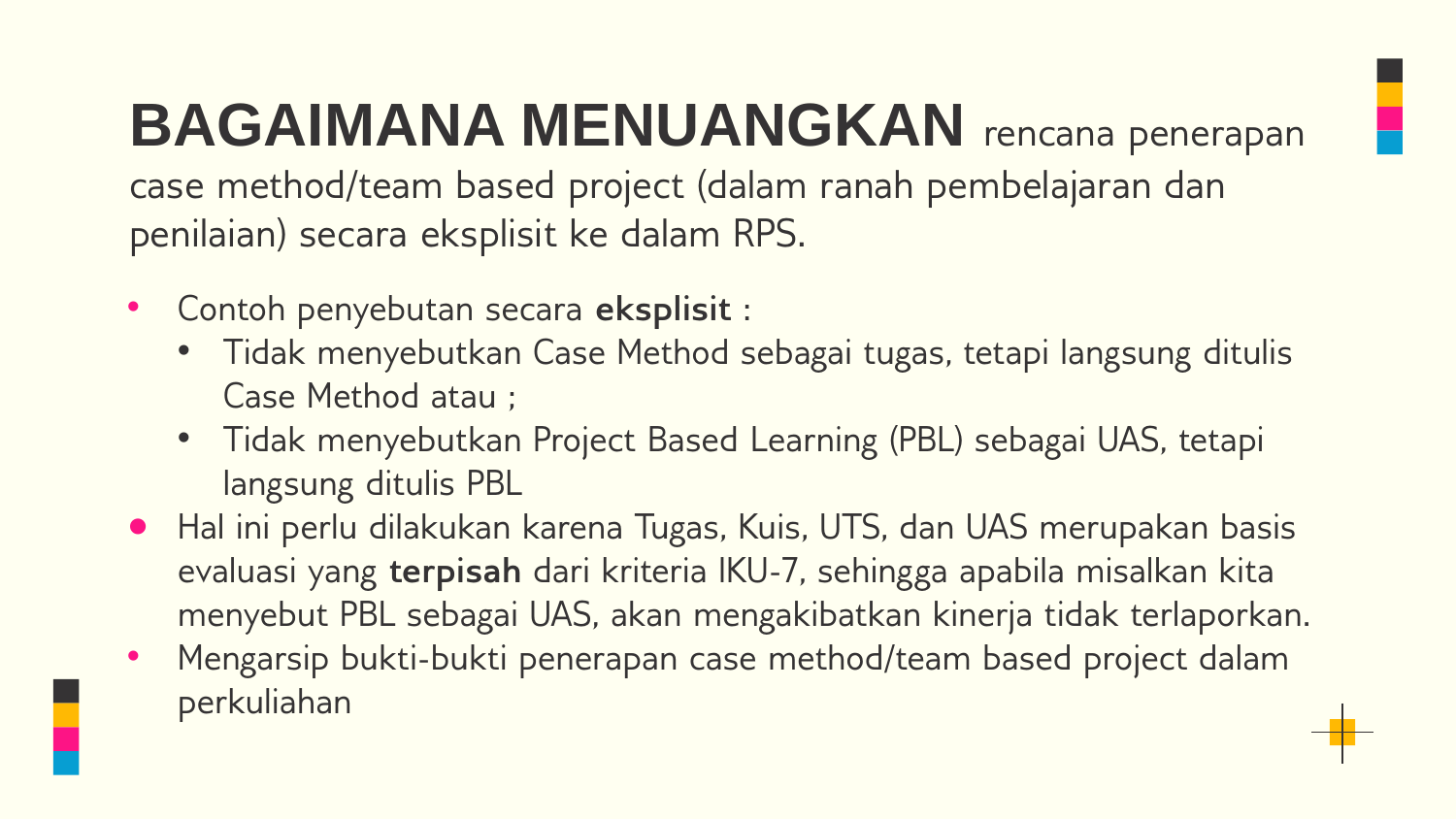

# BAGAIMANA MENUANGKAN rencana penerapan case method/team based project (dalam ranah pembelajaran dan penilaian) secara eksplisit ke dalam RPS.
Contoh penyebutan secara eksplisit :
Tidak menyebutkan Case Method sebagai tugas, tetapi langsung ditulis Case Method atau ;
Tidak menyebutkan Project Based Learning (PBL) sebagai UAS, tetapi langsung ditulis PBL
Hal ini perlu dilakukan karena Tugas, Kuis, UTS, dan UAS merupakan basis evaluasi yang terpisah dari kriteria IKU-7, sehingga apabila misalkan kita menyebut PBL sebagai UAS, akan mengakibatkan kinerja tidak terlaporkan.
Mengarsip bukti-bukti penerapan case method/team based project dalam perkuliahan